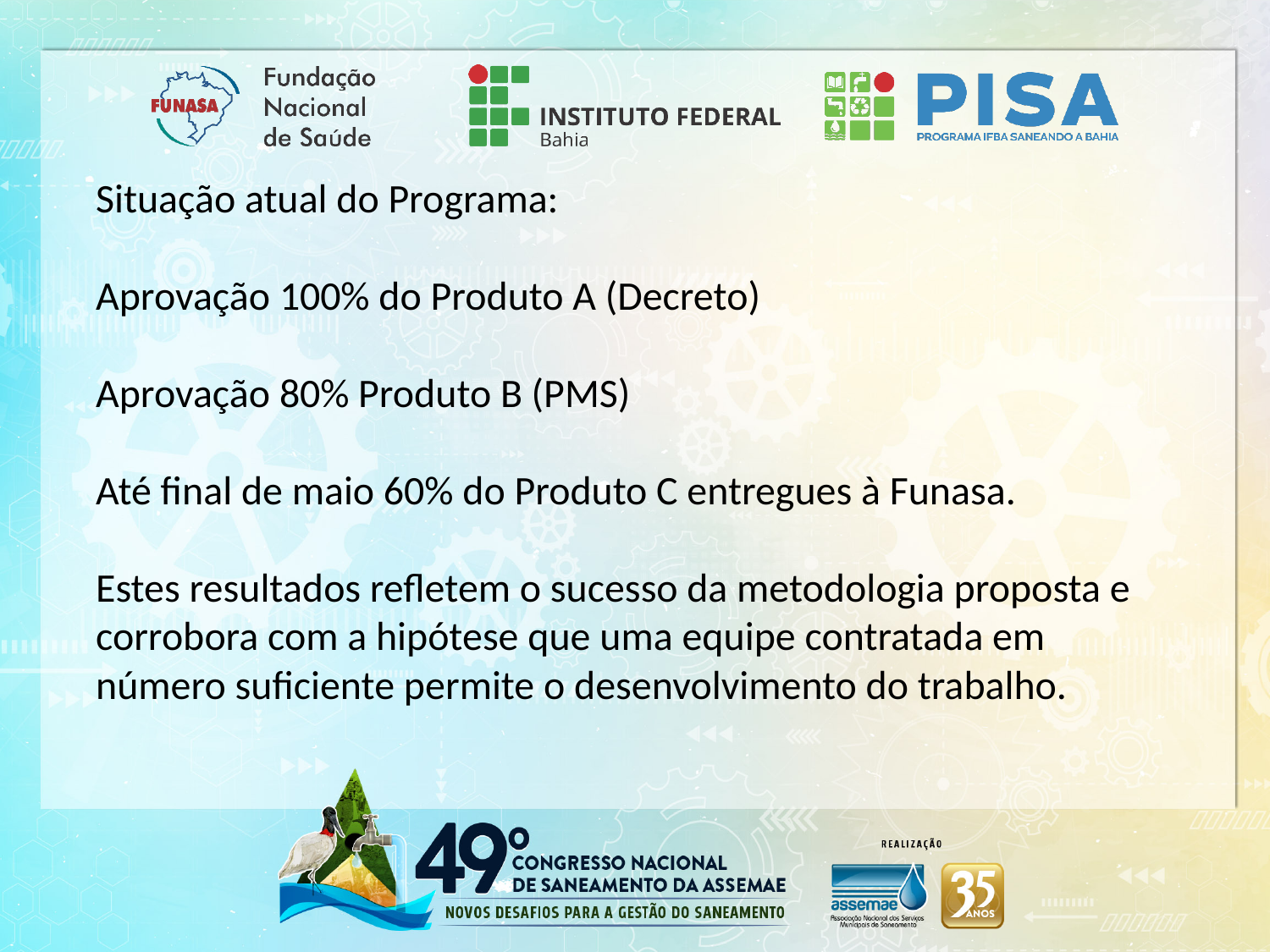

Situação atual do Programa:
Aprovação 100% do Produto A (Decreto)
Aprovação 80% Produto B (PMS)
Até final de maio 60% do Produto C entregues à Funasa.
Estes resultados refletem o sucesso da metodologia proposta e corrobora com a hipótese que uma equipe contratada em número suficiente permite o desenvolvimento do trabalho.